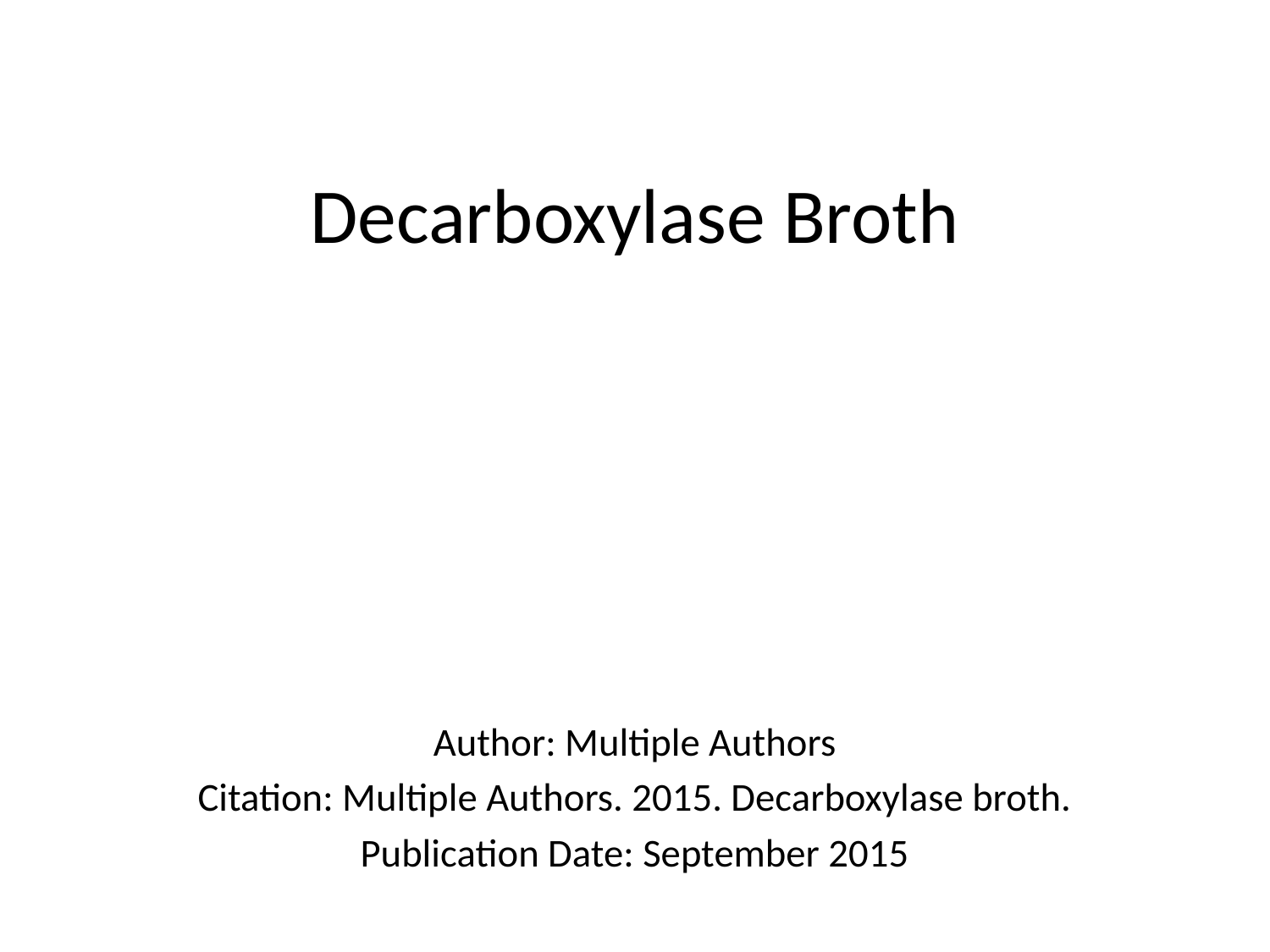

# Decarboxylase Broth
Author: Multiple Authors
Citation: Multiple Authors. 2015. Decarboxylase broth.
Publication Date: September 2015